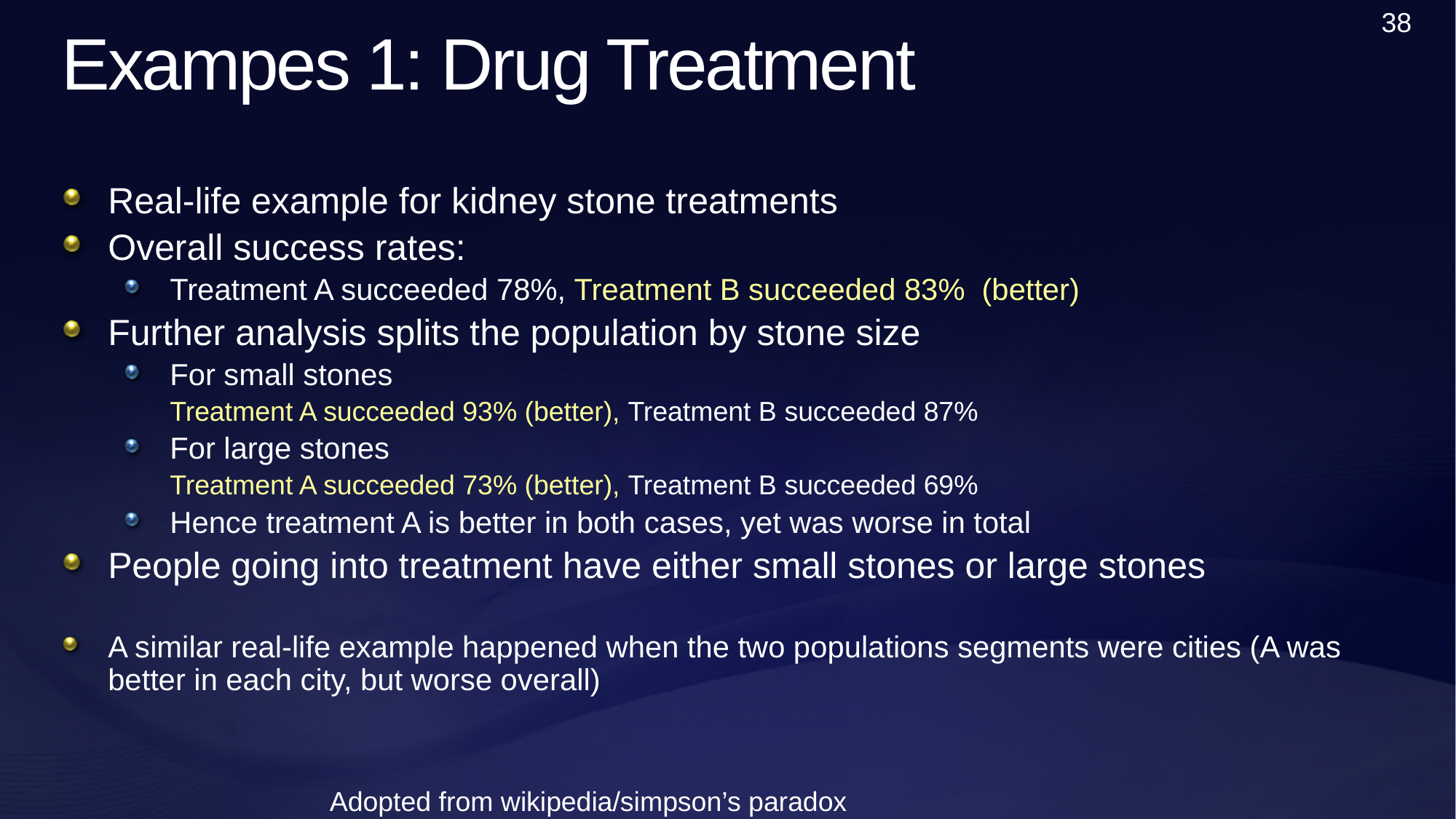

38
# Exampes 1: Drug Treatment
Real-life example for kidney stone treatments
Overall success rates:
Treatment A succeeded 78%, Treatment B succeeded 83%  (better)
Further analysis splits the population by stone size
For small stones
Treatment A succeeded 93% (better), Treatment B succeeded 87%
For large stones
Treatment A succeeded 73% (better), Treatment B succeeded 69%
Hence treatment A is better in both cases, yet was worse in total
People going into treatment have either small stones or large stones
A similar real-life example happened when the two populations segments were cities (A was better in each city, but worse overall)
Adopted from wikipedia/simpson’s paradox